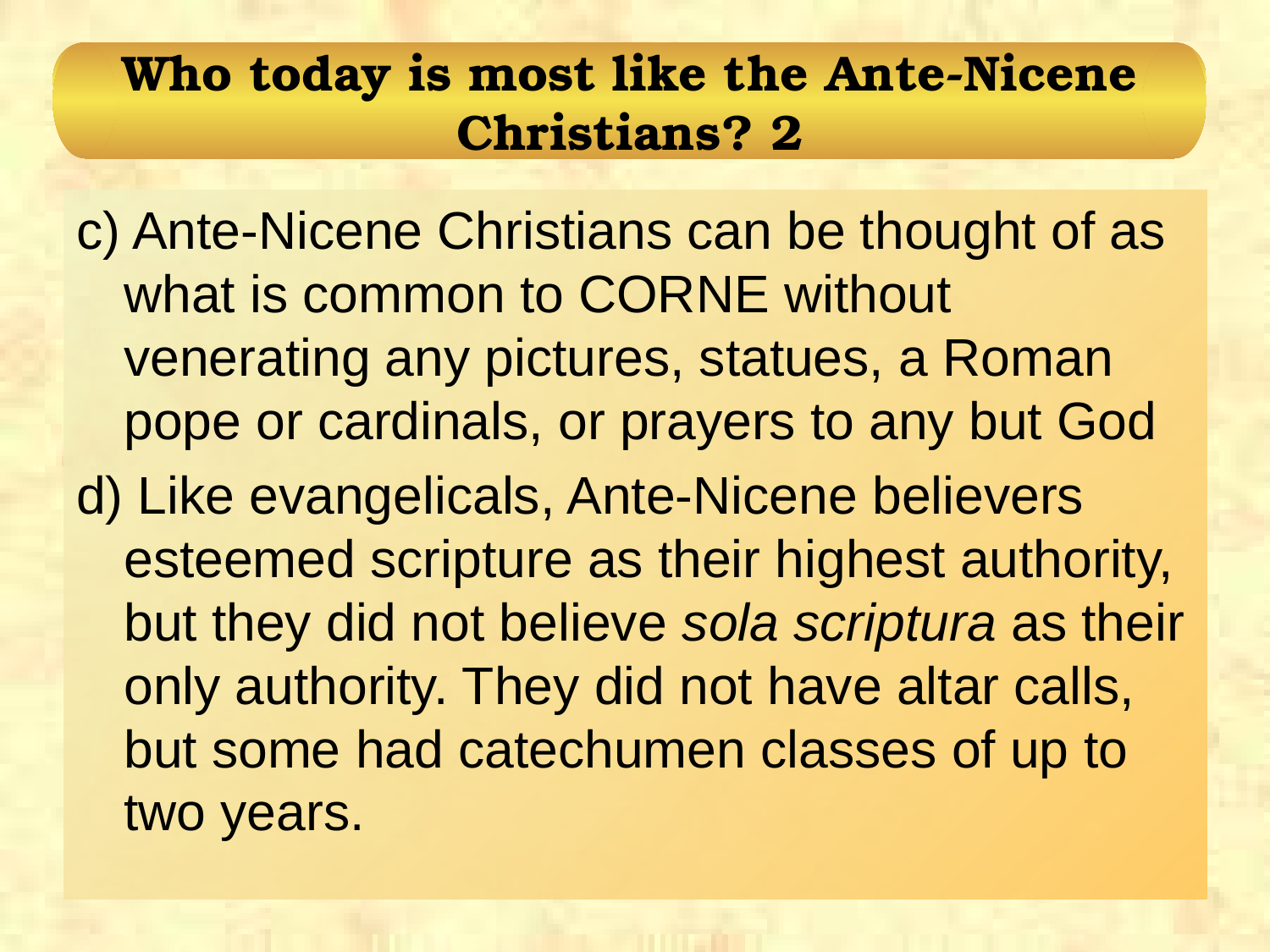

# Who today is most like the Ante-Nicene Christians? 2

c) Ante-Nicene Christians can be thought of as what is common to CORNE without venerating any pictures, statues, a Roman pope or cardinals, or prayers to any but God
d) Like evangelicals, Ante-Nicene believers esteemed scripture as their highest authority, but they did not believe sola scriptura as their only authority. They did not have altar calls, but some had catechumen classes of up to two years.